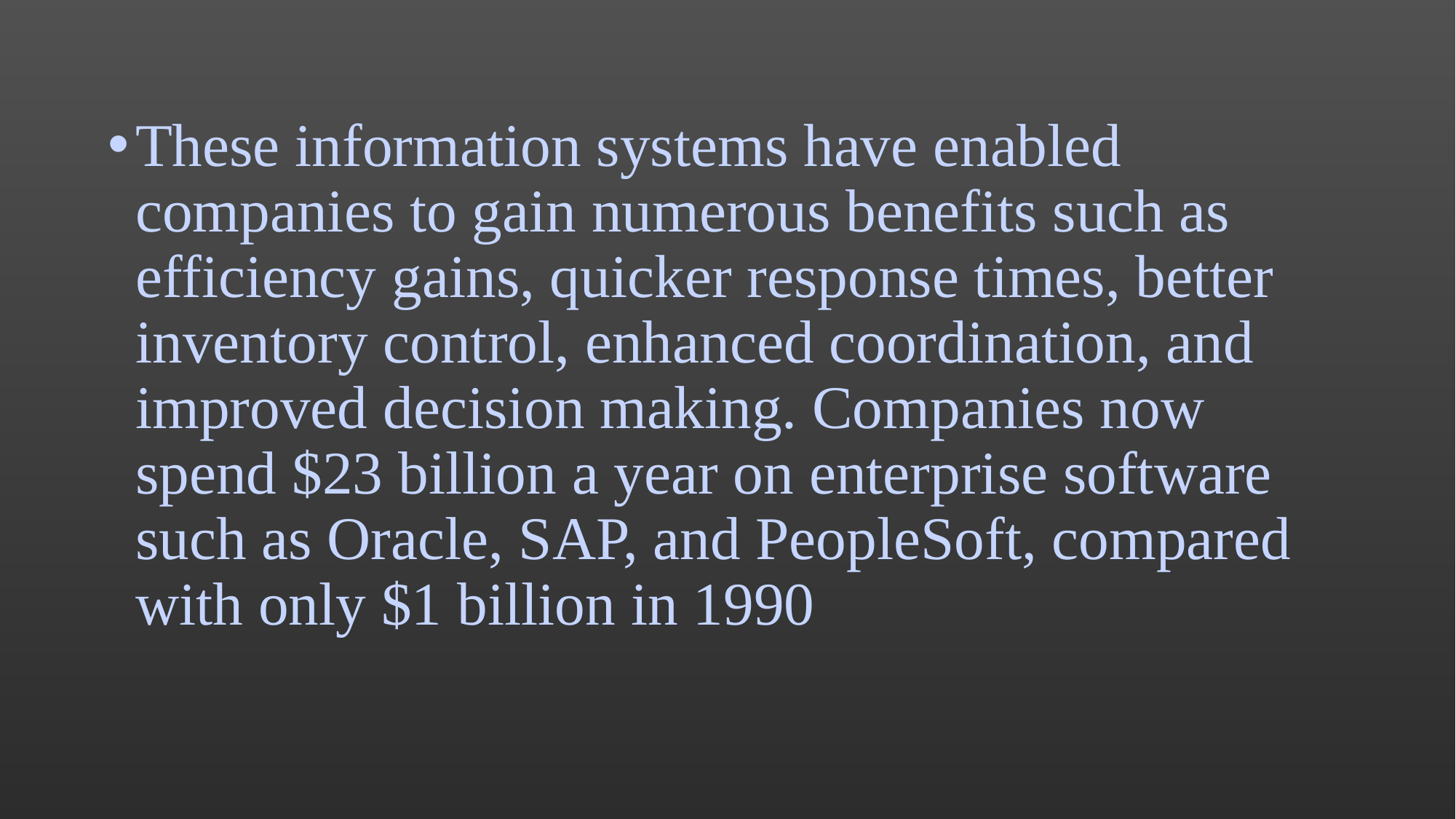

These information systems have enabled companies to gain numerous benefits such as efficiency gains, quicker response times, better inventory control, enhanced coordination, and improved decision making. Companies now spend $23 billion a year on enterprise software such as Oracle, SAP, and PeopleSoft, compared with only $1 billion in 1990